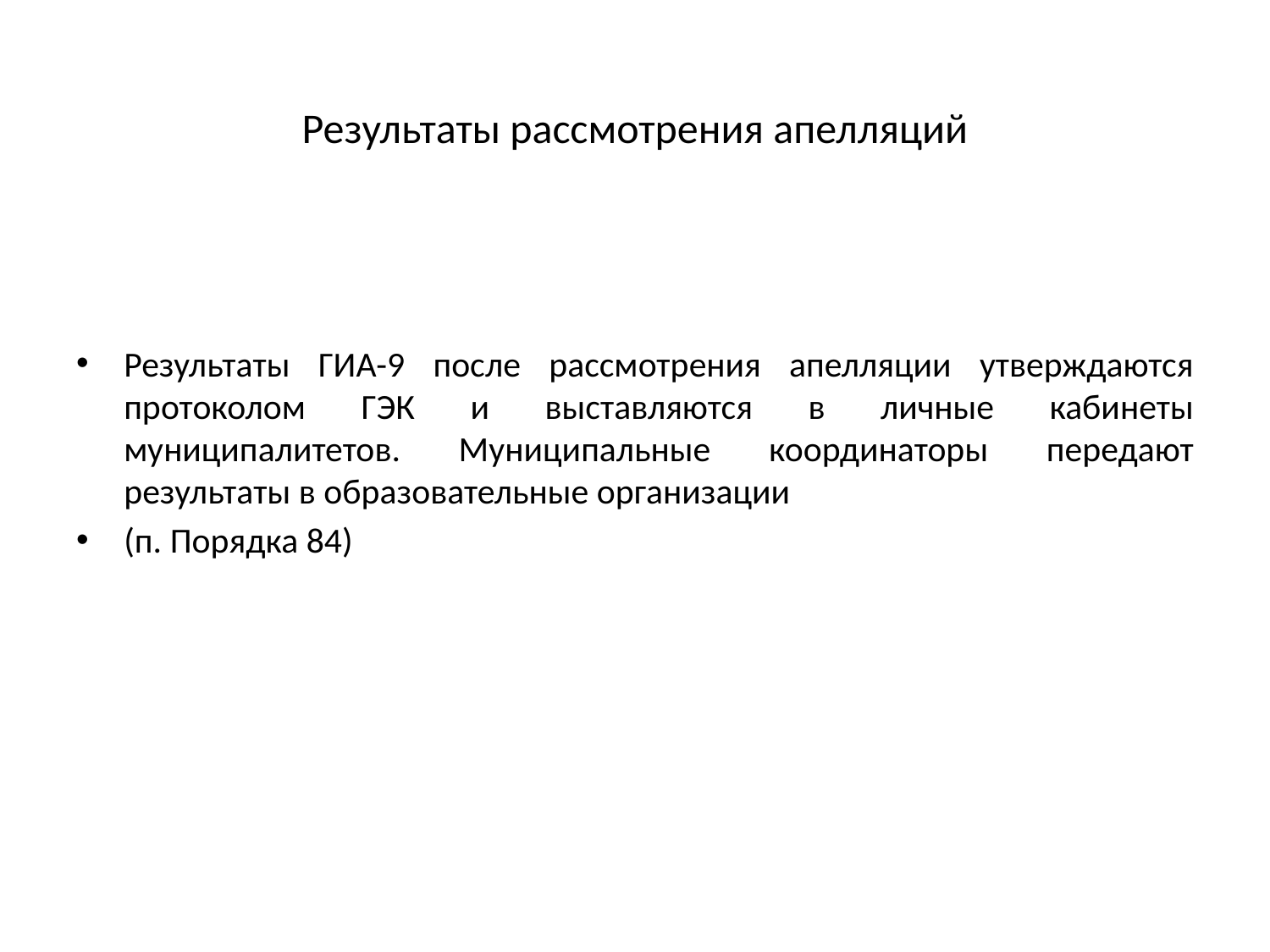

# Результаты рассмотрения апелляций

Результаты ГИА-9 после рассмотрения апелляции утверждаются протоколом ГЭК и выставляются в личные кабинеты муниципалитетов. Муниципальные координаторы передают результаты в образовательные организации
(п. Порядка 84)